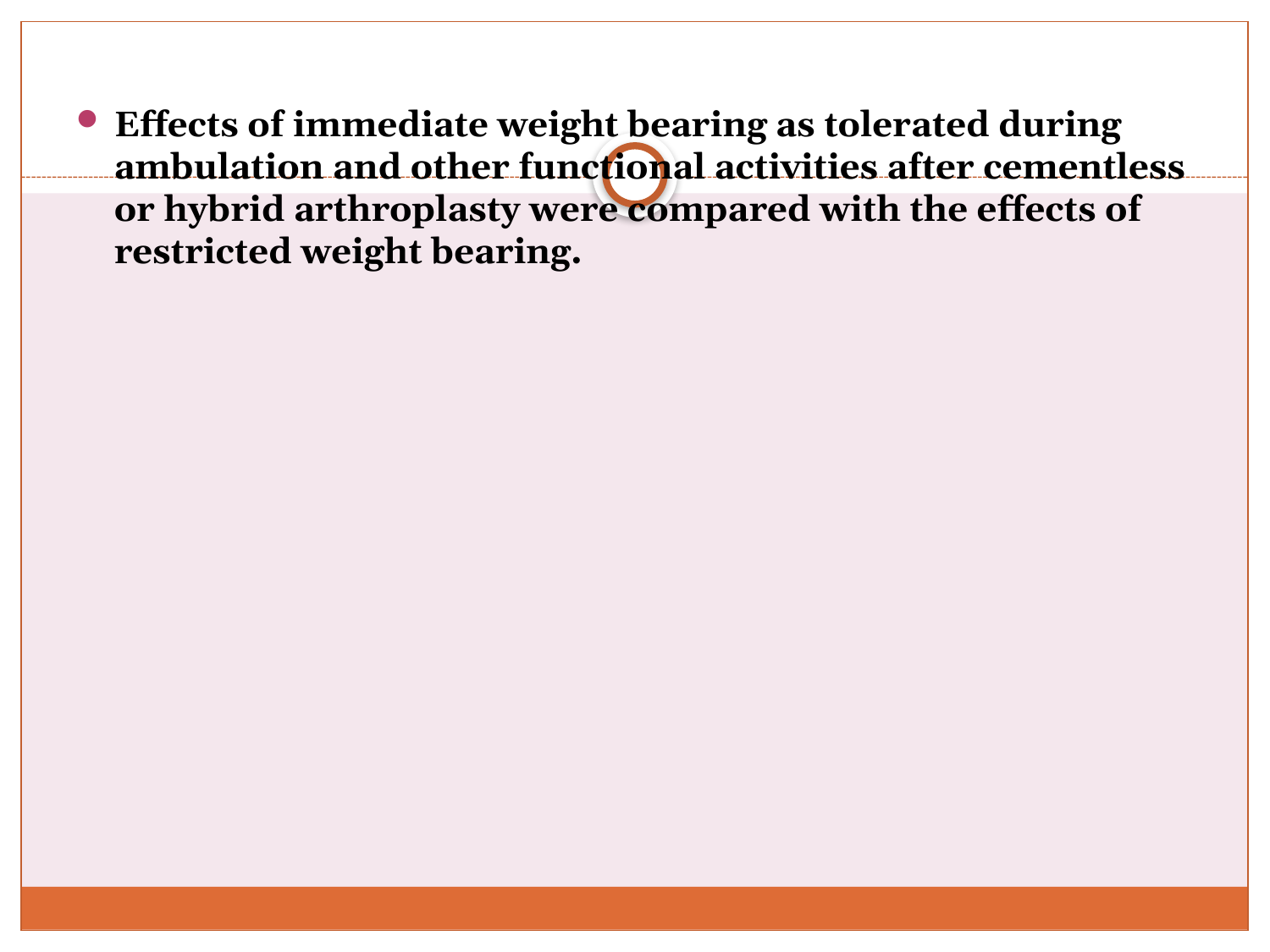

#
Effects of immediate weight bearing as tolerated during ambulation and other functional activities after cementless or hybrid arthroplasty were compared with the effects of restricted weight bearing.